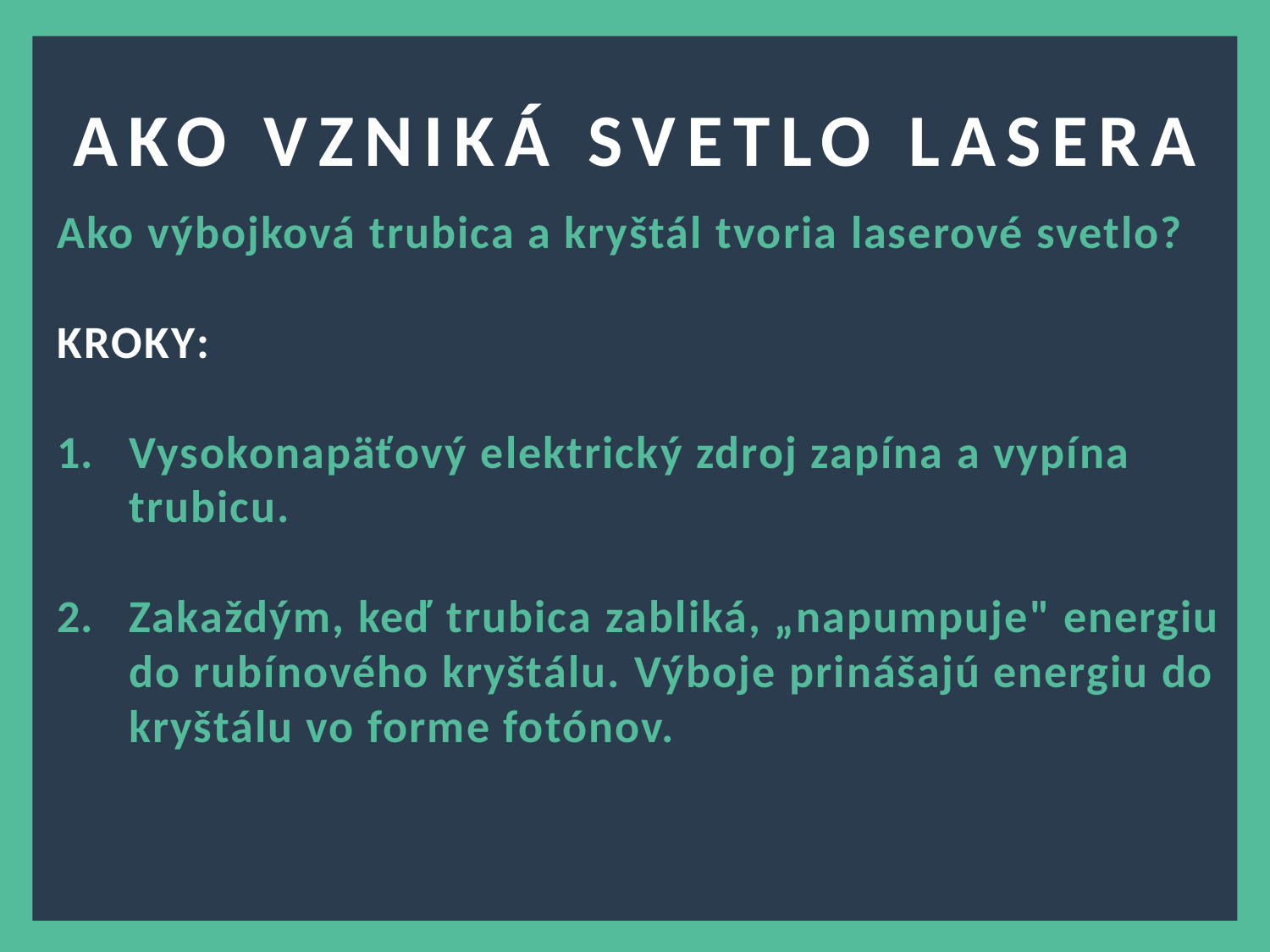

AKO VZNIKÁ SVETLO LASERA
Ako výbojková trubica a kryštál tvoria laserové svetlo?

KROKY:

Vysokonapäťový elektrický zdroj zapína a vypína trubicu.

Zakaždým, keď trubica zabliká, „napumpuje" energiu do rubínového kryštálu. Výboje prinášajú energiu do kryštálu vo forme fotónov.